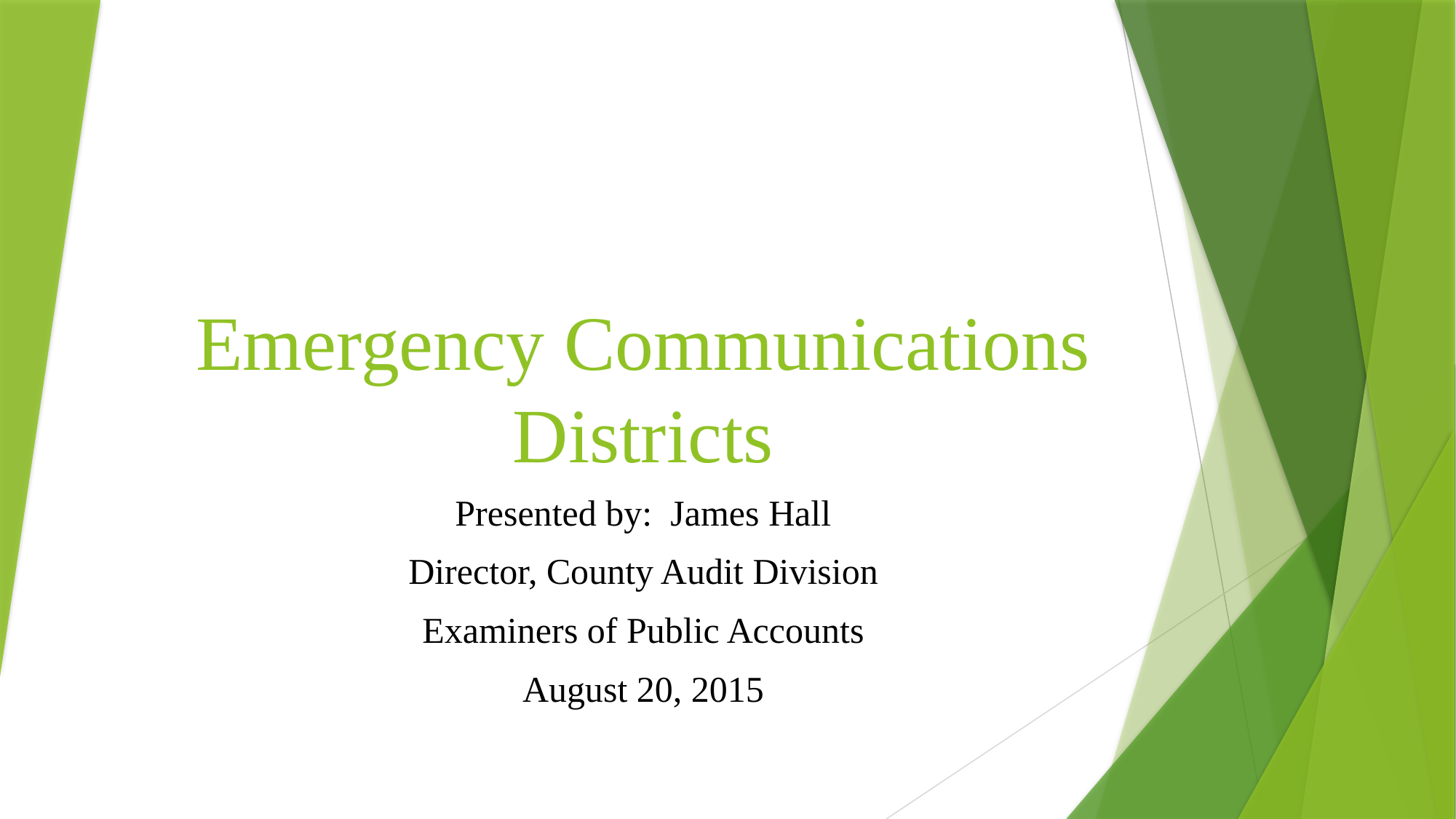

# Emergency Communications Districts
Presented by:  James Hall
Director, County Audit Division
Examiners of Public Accounts
August 20, 2015